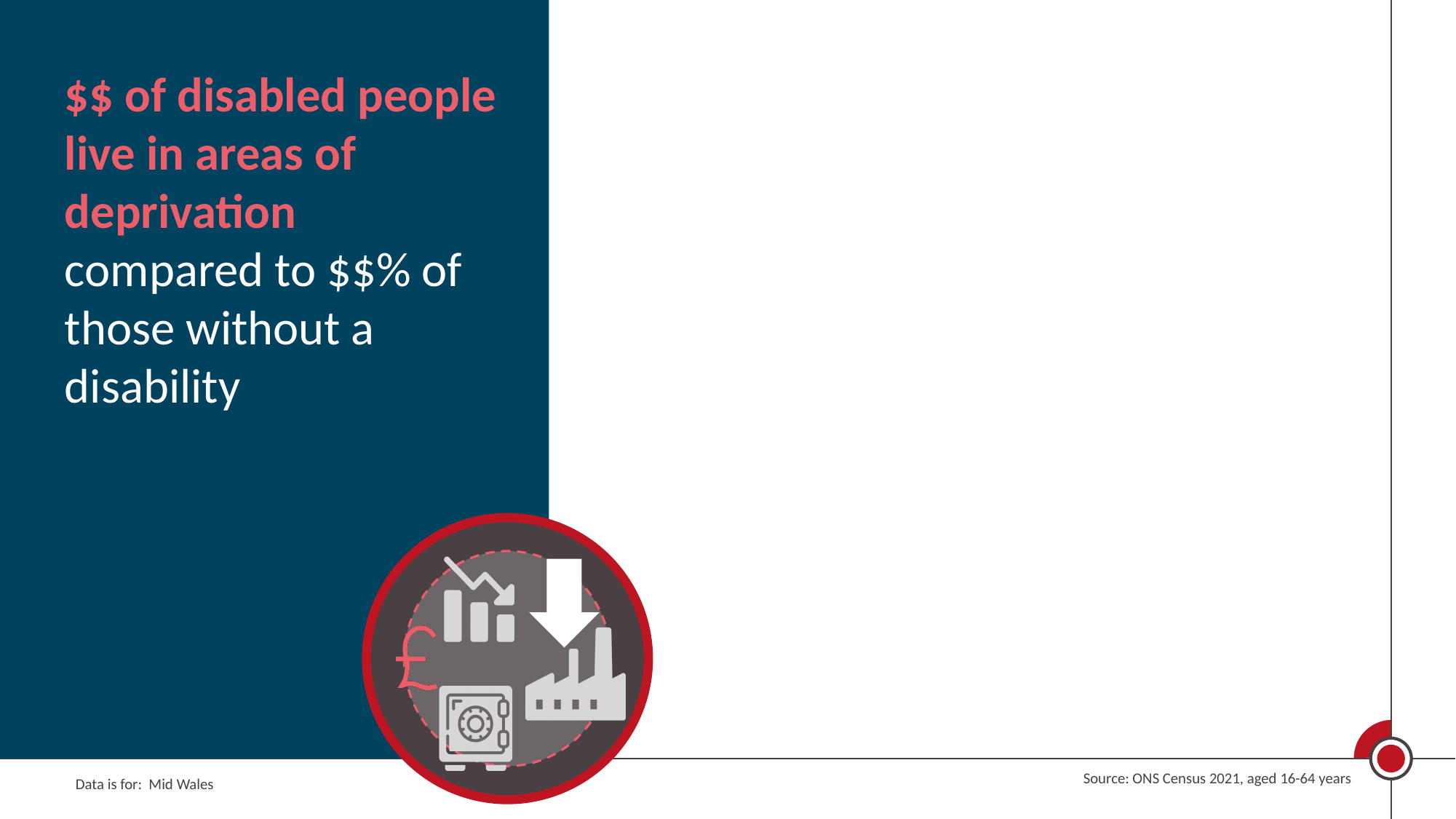

$$ of disabled people live in areas of deprivation compared to $$% of those without a disability